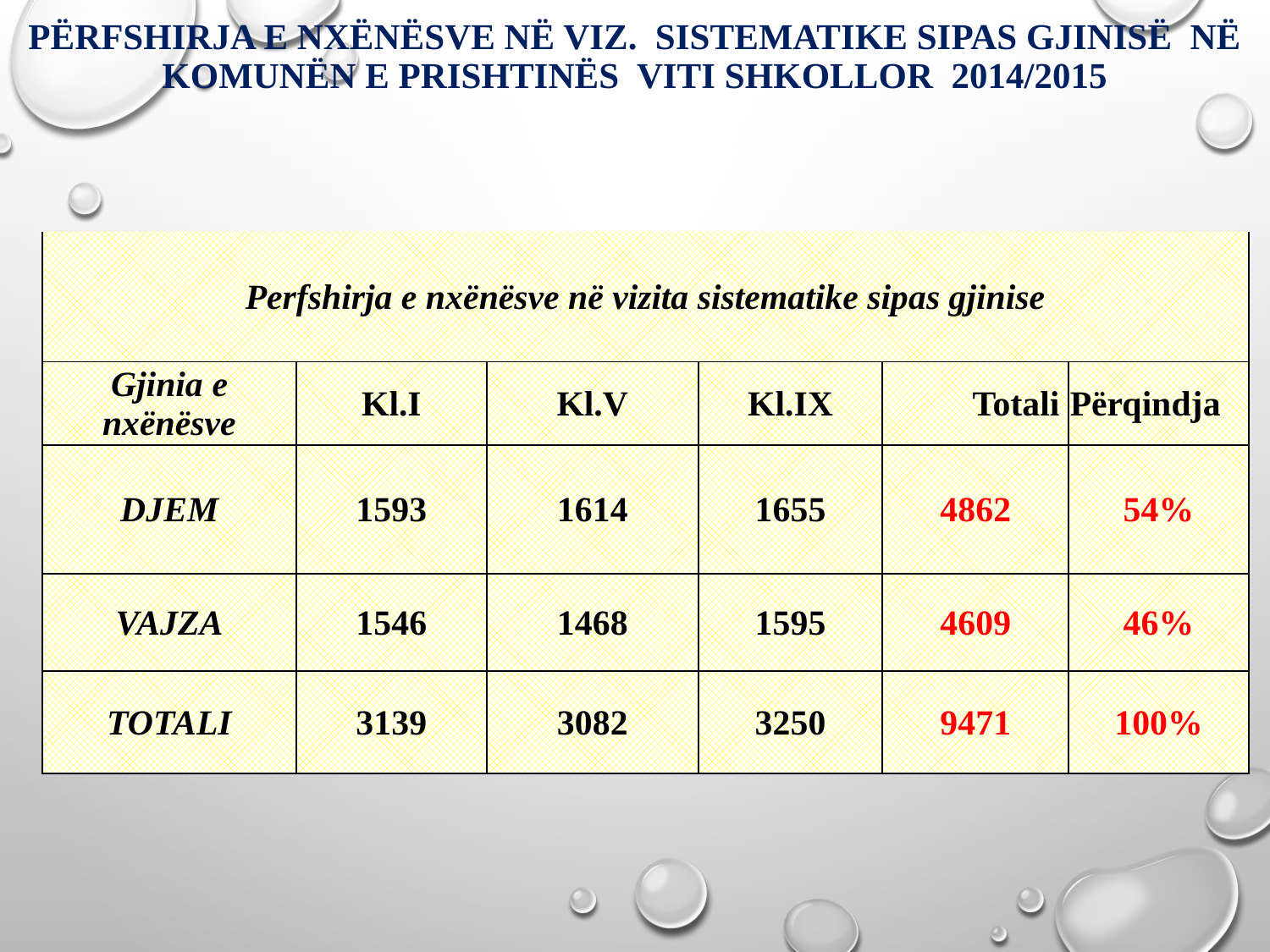

# PËRFSHIRJA E NXËNËSVE NË VIZ.  SISTEMATIKE SIPAS GJINISË  NË KOMUNËN E PRISHTINËS  VITI SHKOLLOR  2014/2015
|  |  |  |  |  |  |  |  |
| --- | --- | --- | --- | --- | --- | --- | --- |
| Perfshirja e nxënësve në vizita sistematike sipas gjinise |  |  |  |  |  |  |  |
| Gjinia e nxënësve | Kl.I | Kl.V | Kl.IX | Totali |  | Përqindja |  |
| DJEM | 1593 | 1614 | 1655 | 4862 |  | 54% |  |
| VAJZA | 1546 | 1468 | 1595 | 4609 |  | 46% |  |
| TOTALI | 3139 | 3082 | 3250 | 9471 |  | 100% |  |